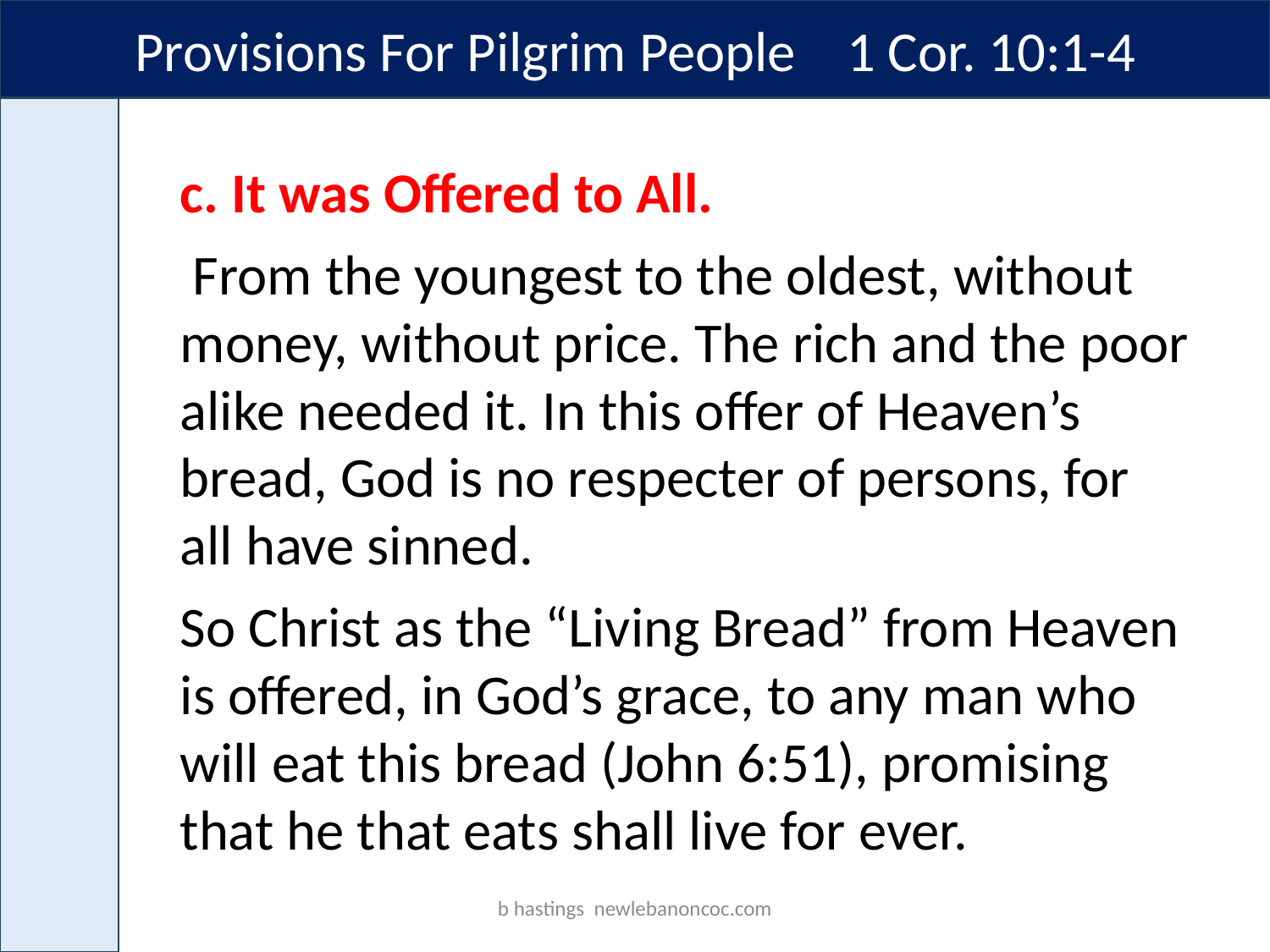

Provisions For Pilgrim People    1 Cor. 10:1-4
c. It was Offered to All.
 From the youngest to the oldest, without money, without price. The rich and the poor alike needed it. In this offer of Heaven’s bread, God is no respecter of persons, for all have sinned.
So Christ as the “Living Bread” from Heaven is offered, in God’s grace, to any man who will eat this bread (John 6:51), promising that he that eats shall live for ever.
b hastings  newlebanoncoc.com